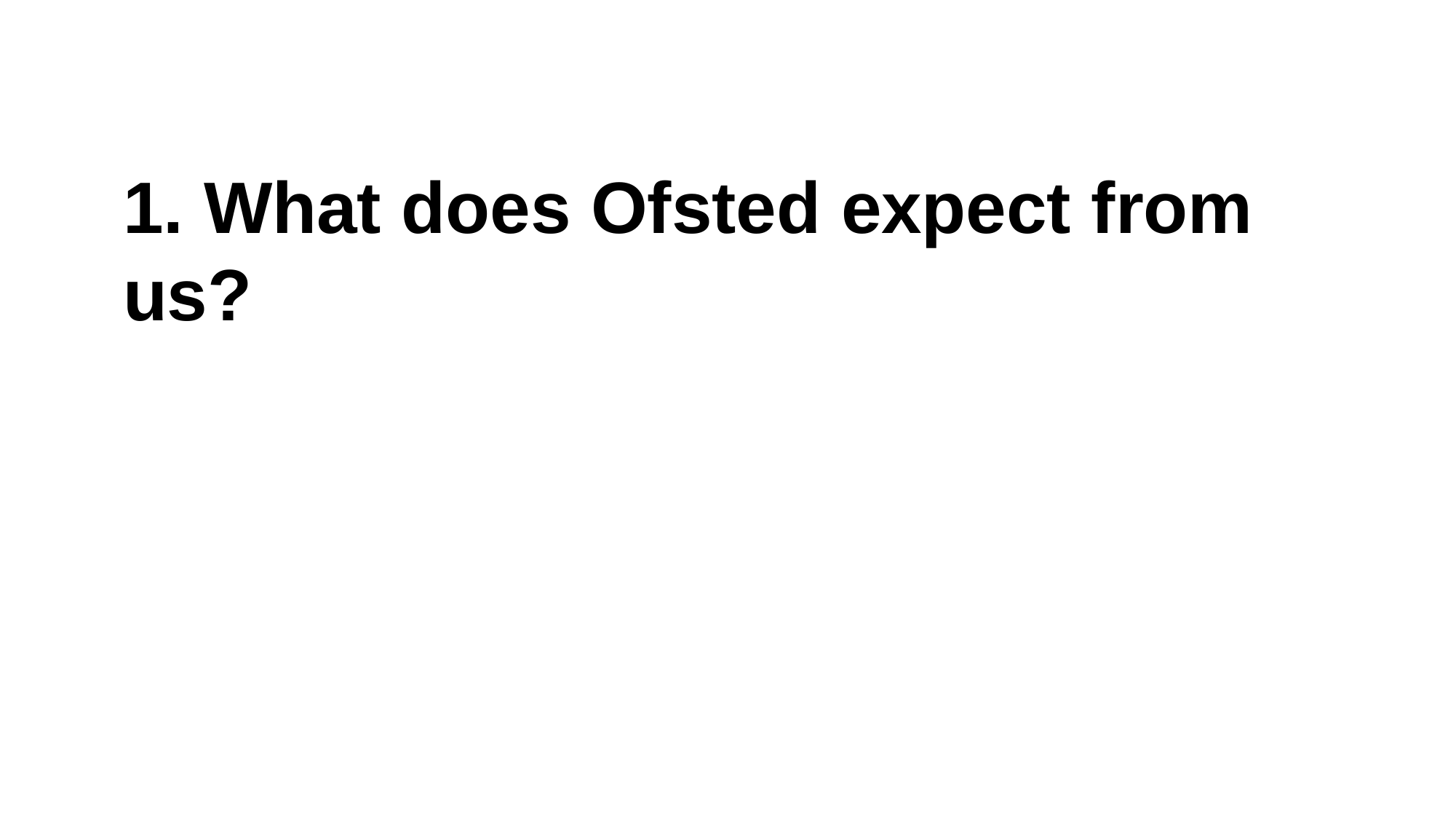

1. What does Ofsted expect from us?